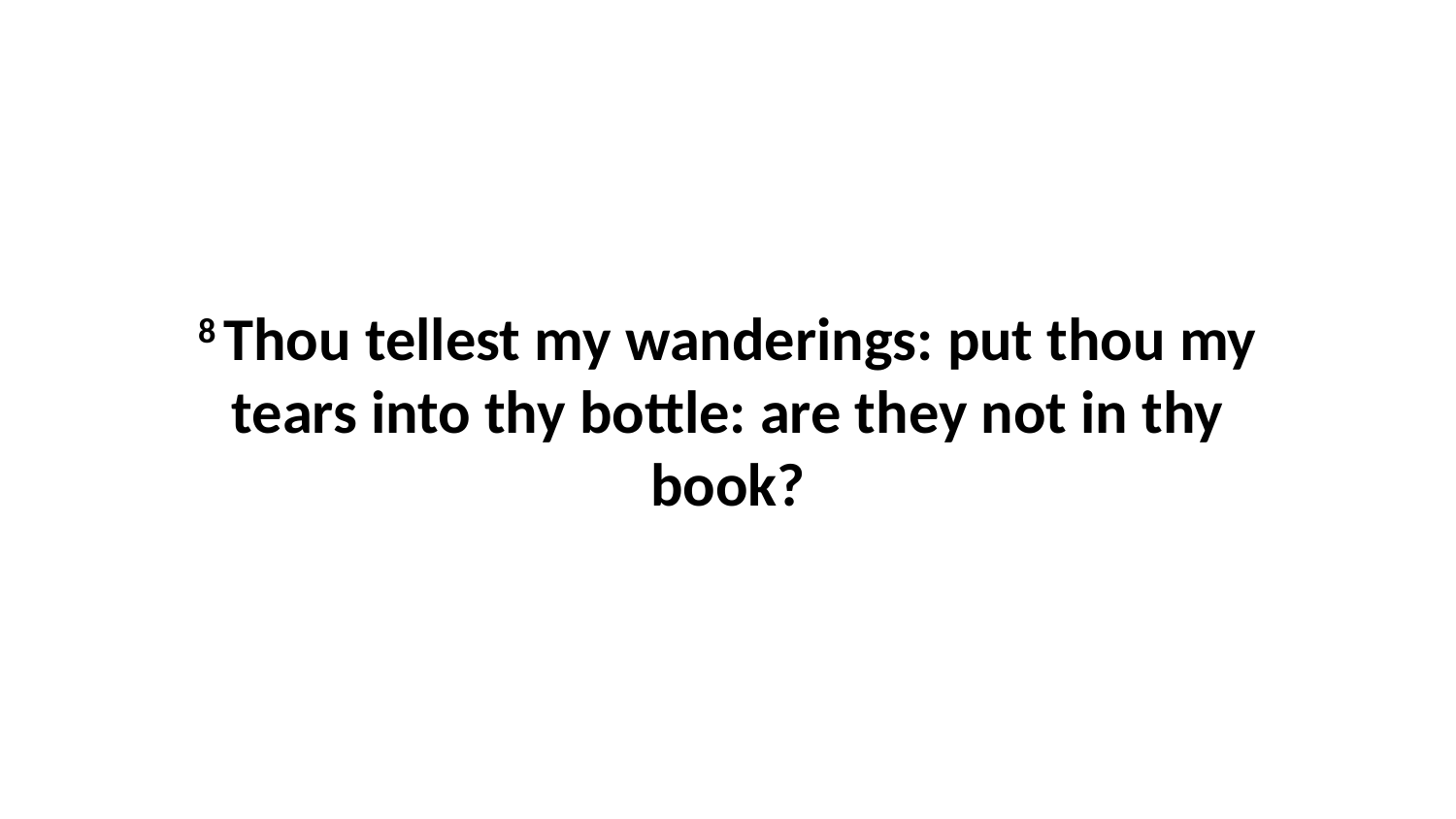

8 Thou tellest my wanderings: put thou my tears into thy bottle: are they not in thy book?